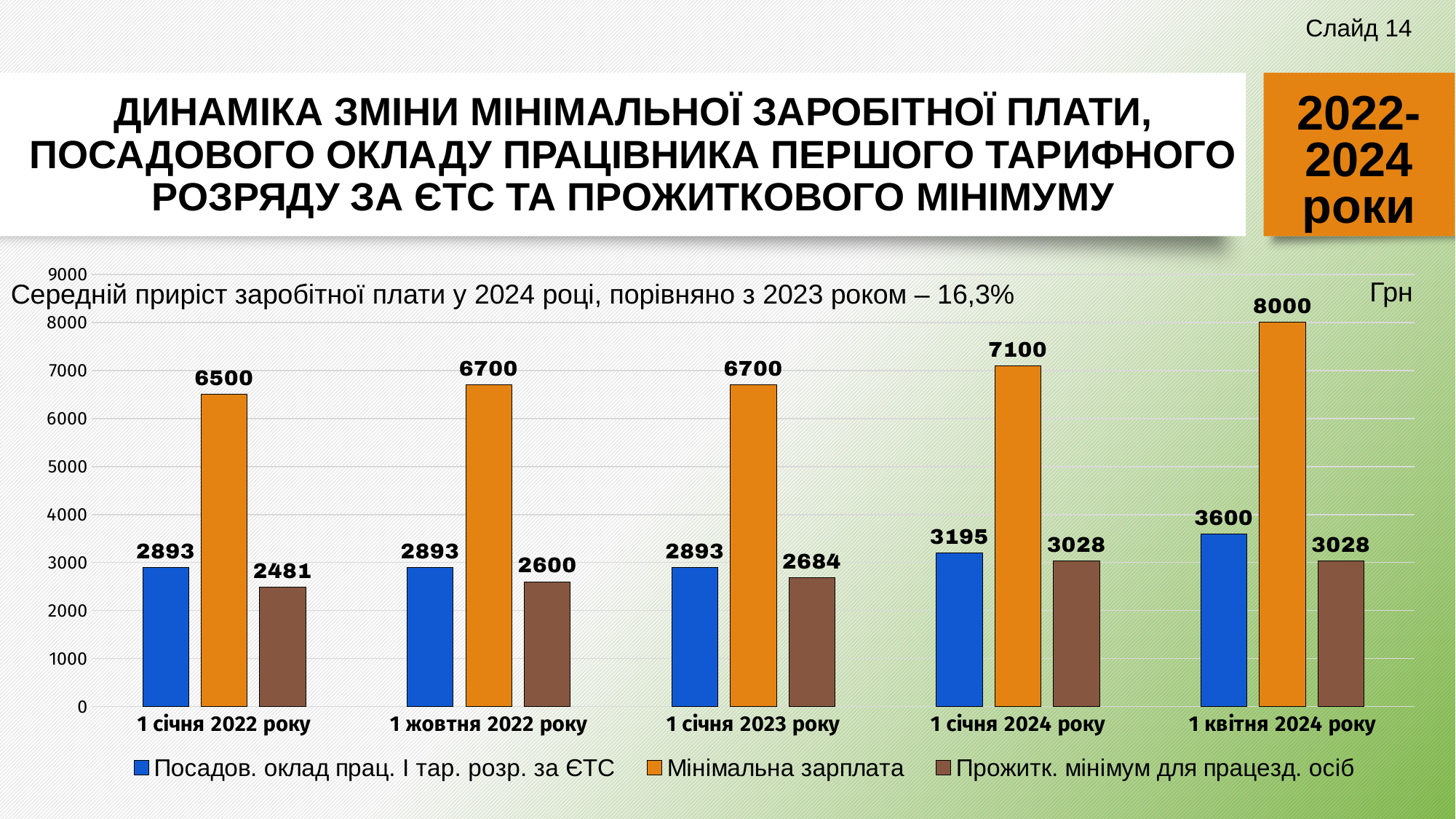

Слайд 14
2022-
2024
роки
# ДИНАМІКА ЗМІНИ МІНІМАЛЬНОЇ ЗАРОБІТНОЇ ПЛАТИ, ПОСАДОВОГО ОКЛАДУ ПРАЦІВНИКА ПЕРШОГО ТАРИФНОГО РОЗРЯДУ ЗА ЄТС ТА ПРОЖИТКОВОГО МІНІМУМУ

### Chart

| Category | Посадов. оклад прац. І тар. розр. за ЄТС | Мінімальна зарплата | Прожитк. мінімум для працезд. осіб  |
|---|---|---|---|
| 1 січня 2022 року | 2893.0 | 6500.0 | 2481.0 |
| 1 жовтня 2022 року | 2893.0 | 6700.0 | 2600.0 |
| 1 січня 2023 року | 2893.0 | 6700.0 | 2684.0 |
| 1 січня 2024 року | 3195.0 | 7100.0 | 3028.0 |
| 1 квітня 2024 року | 3600.0 | 8000.0 | 3028.0 |
Грн
Середній приріст заробітної плати у 2024 році, порівняно з 2023 роком – 16,3%